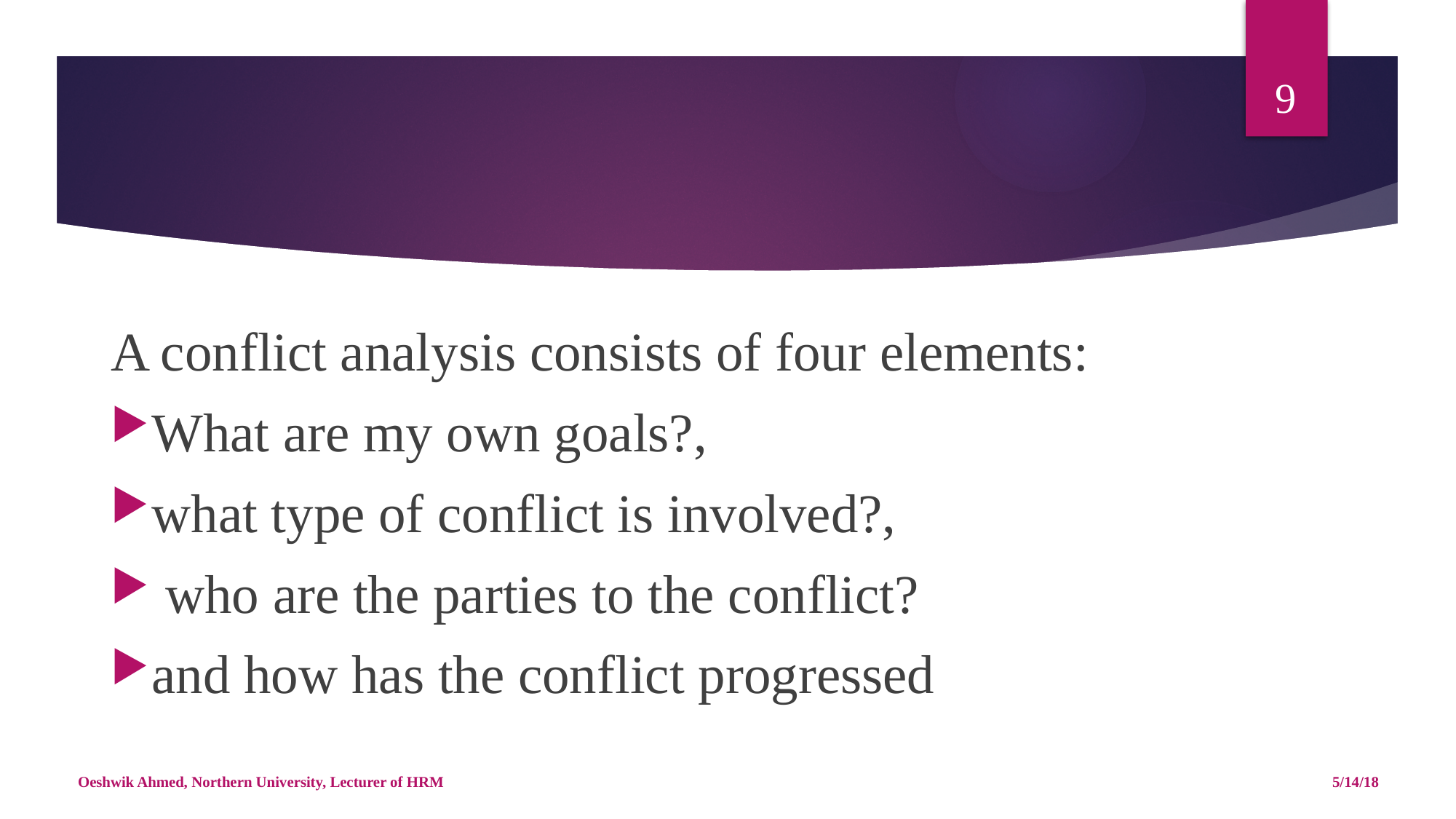

9
#
A conflict analysis consists of four elements:
What are my own goals?,
what type of conflict is involved?,
 who are the parties to the conflict?
and how has the conflict progressed

Oeshwik Ahmed, Northern University, Lecturer of HRM
5/14/18